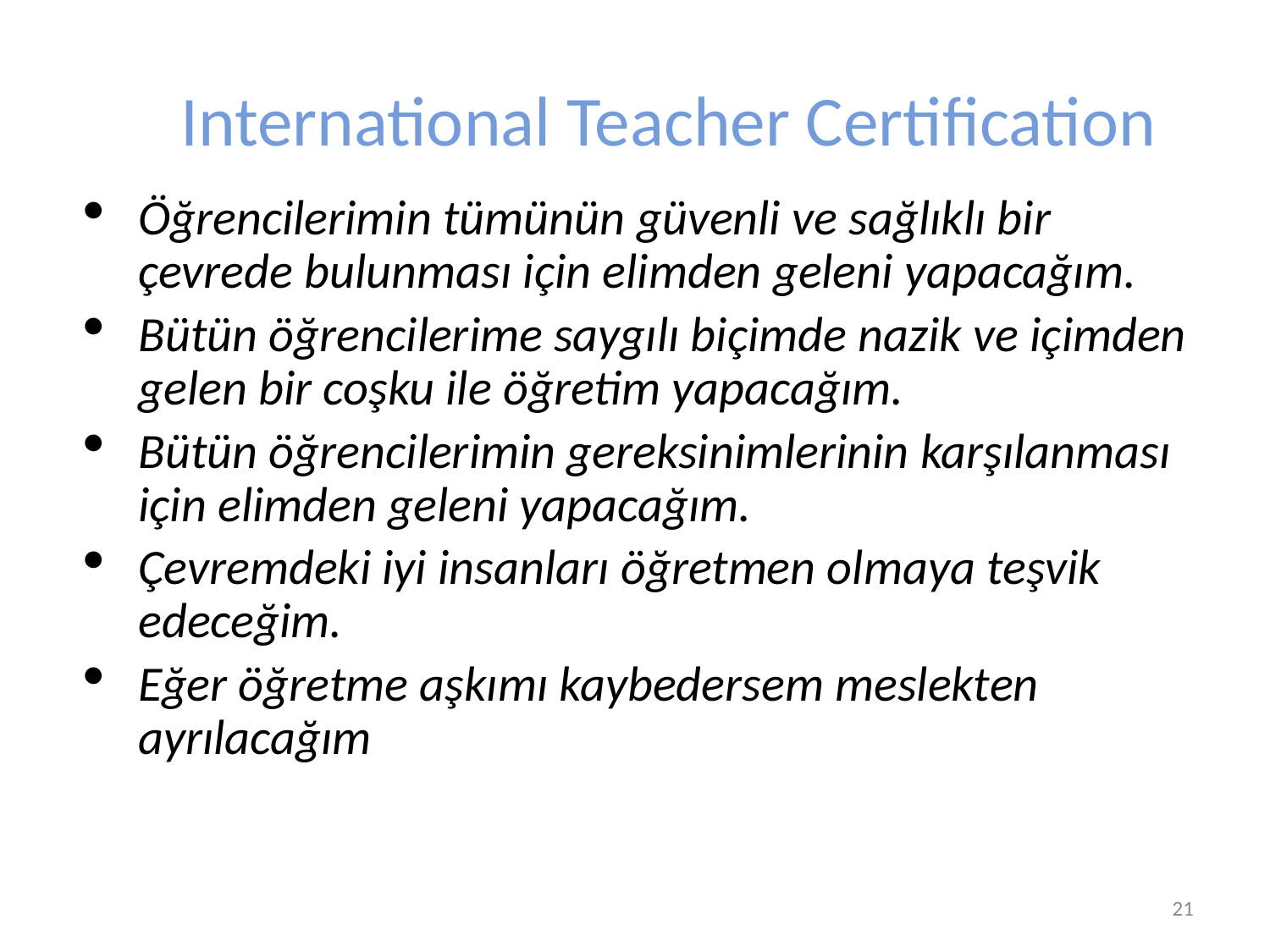

# International Teacher Certification
Öğrencilerimin tümünün güvenli ve sağlıklı bir çevrede bulunması için elimden geleni yapacağım.
Bütün öğrencilerime saygılı biçimde nazik ve içimden gelen bir coşku ile öğretim yapacağım.
Bütün öğrencilerimin gereksinimlerinin karşılanması için elimden geleni yapacağım.
Çevremdeki iyi insanları öğretmen olmaya teşvik edeceğim.
Eğer öğretme aşkımı kaybedersem meslekten ayrılacağım

Prof. Dr. Semiyha TUNCEL
21